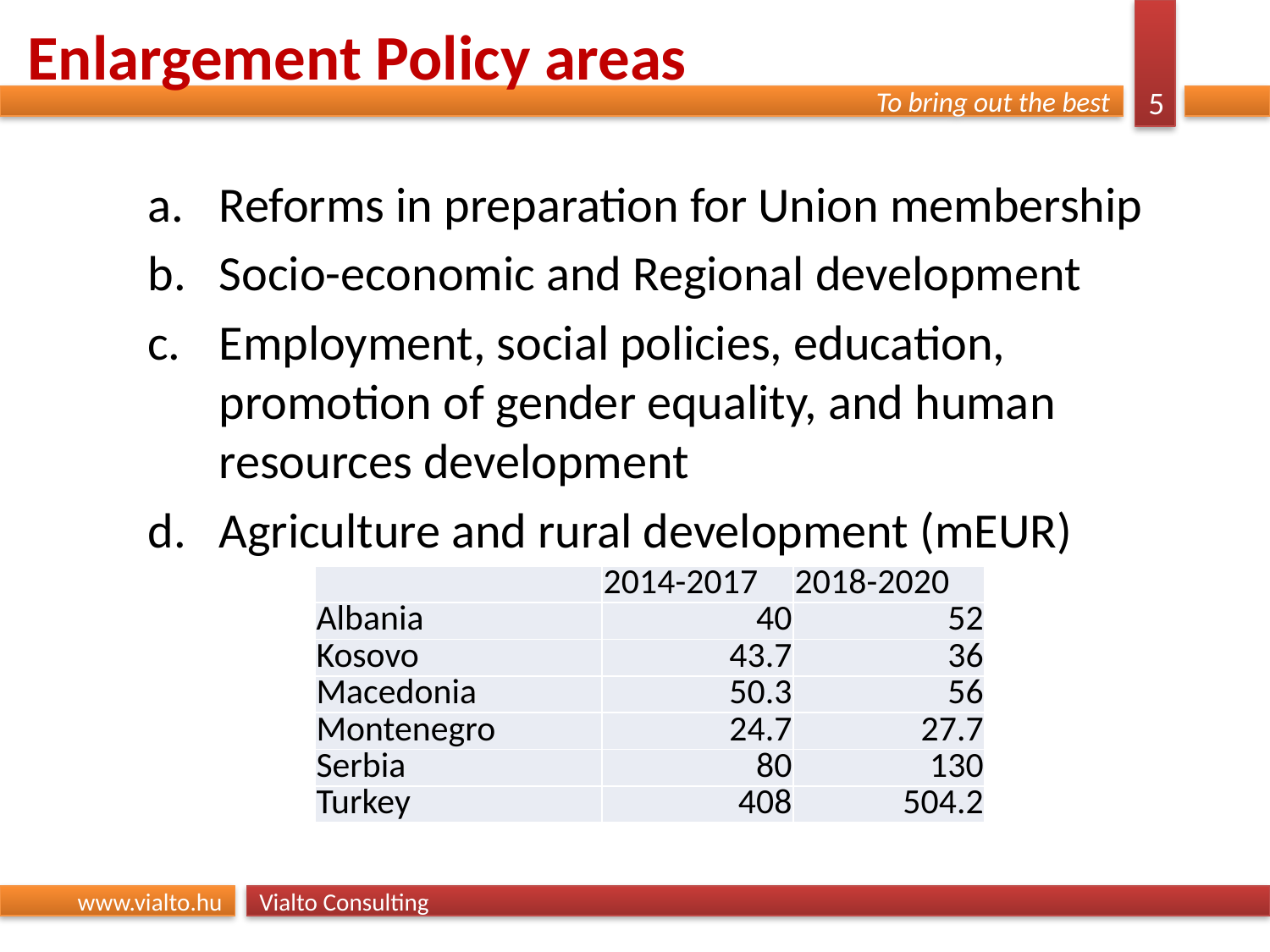

# Enlargement Policy areas
Reforms in preparation for Union membership
Socio-economic and Regional development
Employment, social policies, education, promotion of gender equality, and human resources development
Agriculture and rural development (mEUR)
|  | 2014-2017 | 2018-2020 |
| --- | --- | --- |
| Albania | 40 | 52 |
| Kosovo | 43.7 | 36 |
| Macedonia | 50.3 | 56 |
| Montenegro | 24.7 | 27.7 |
| Serbia | 80 | 130 |
| Turkey | 408 | 504.2 |